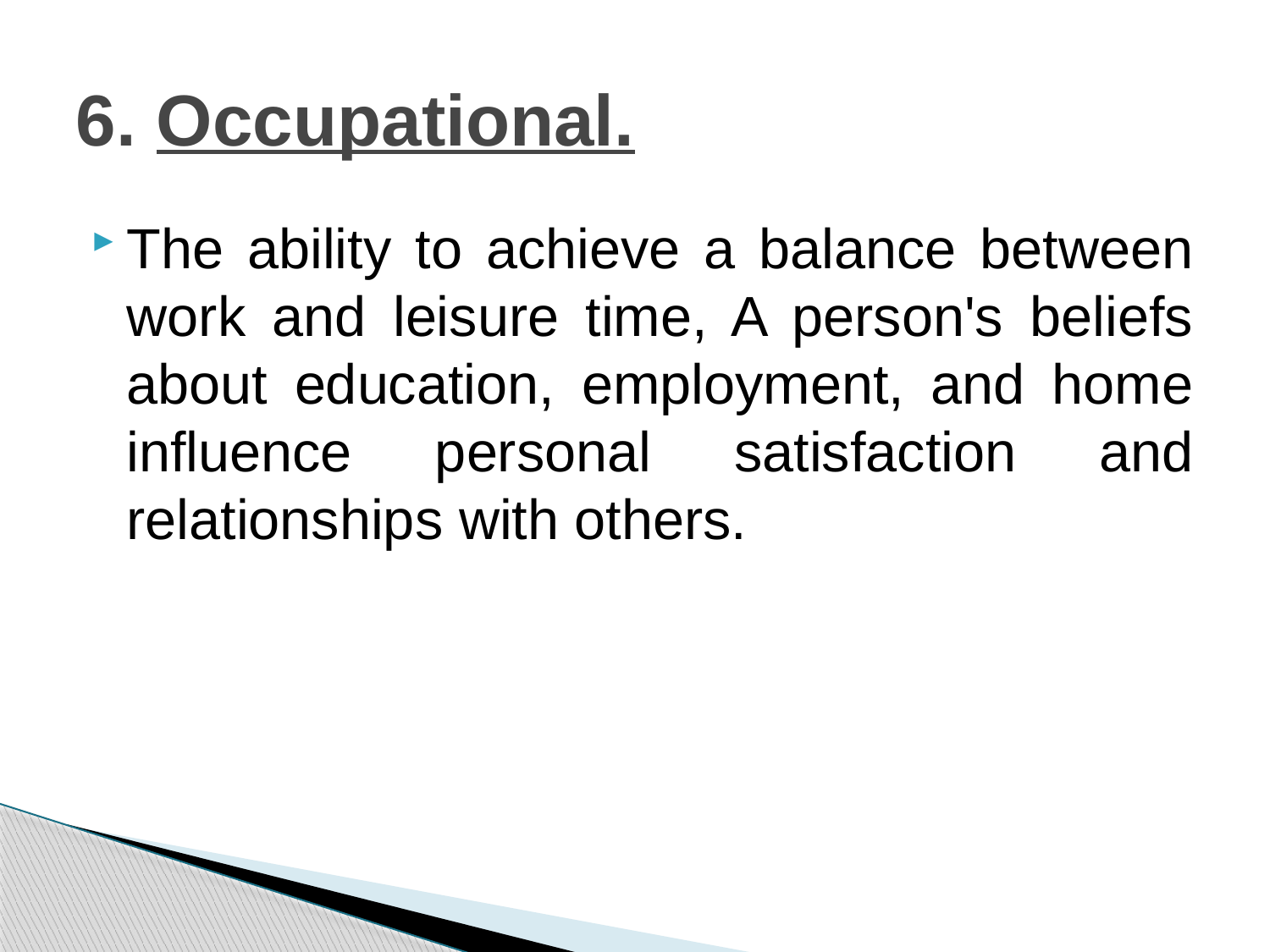

# 6. Occupational.
The ability to achieve a balance between work and leisure time, A person's beliefs about education, employment, and home influence personal satisfaction and relationships with others.